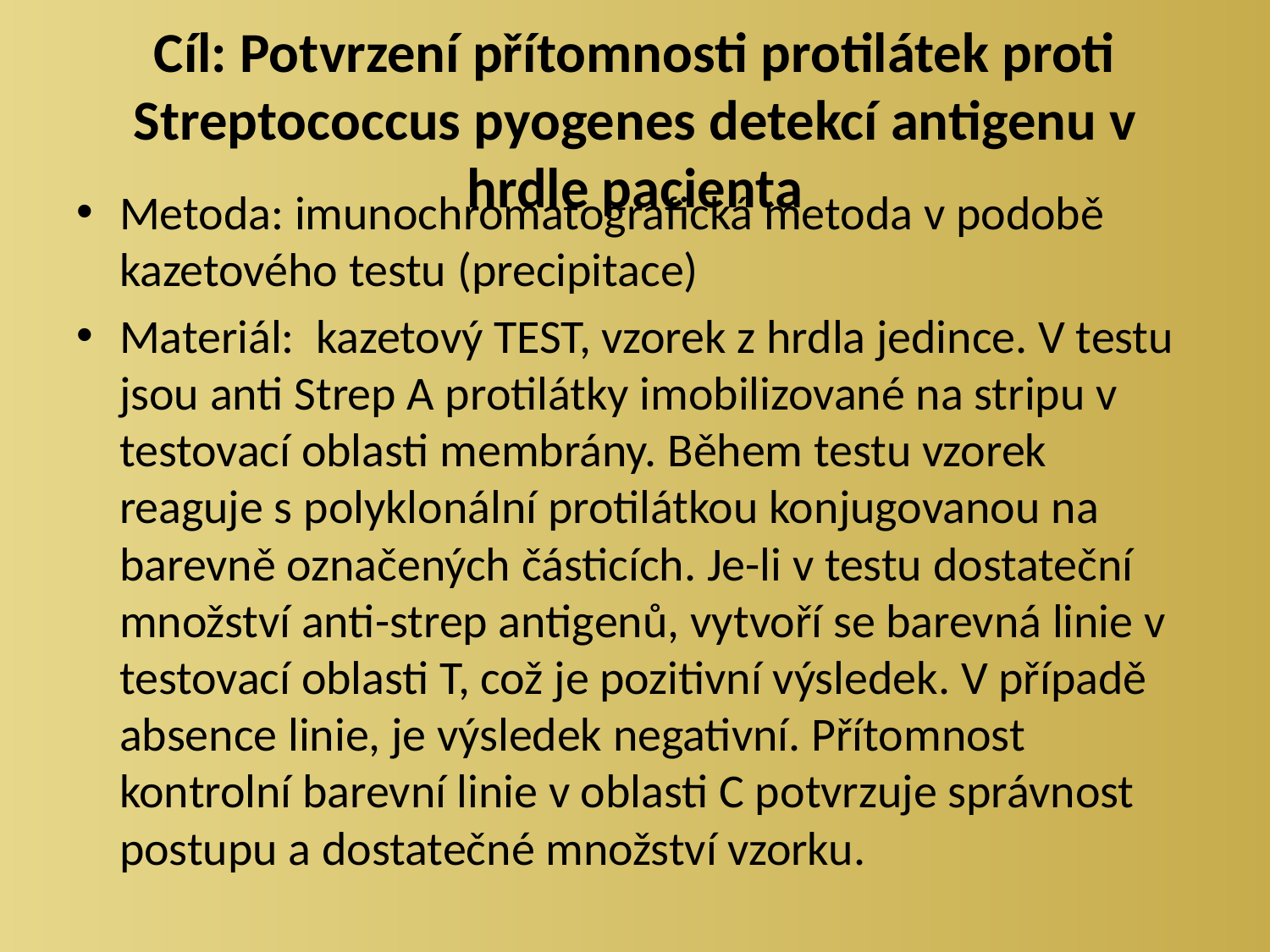

# Cíl: Potvrzení přítomnosti protilátek proti Streptococcus pyogenes detekcí antigenu v hrdle pacienta
Metoda: imunochromatografická metoda v podobě kazetového testu (precipitace)
Materiál:  kazetový TEST, vzorek z hrdla jedince. V testu jsou anti Strep A protilátky imobilizované na stripu v testovací oblasti membrány. Během testu vzorek reaguje s polyklonální protilátkou konjugovanou na barevně označených částicích. Je-li v testu dostateční množství anti-strep antigenů, vytvoří se barevná linie v testovací oblasti T, což je pozitivní výsledek. V případě absence linie, je výsledek negativní. Přítomnost kontrolní barevní linie v oblasti C potvrzuje správnost postupu a dostatečné množství vzorku.